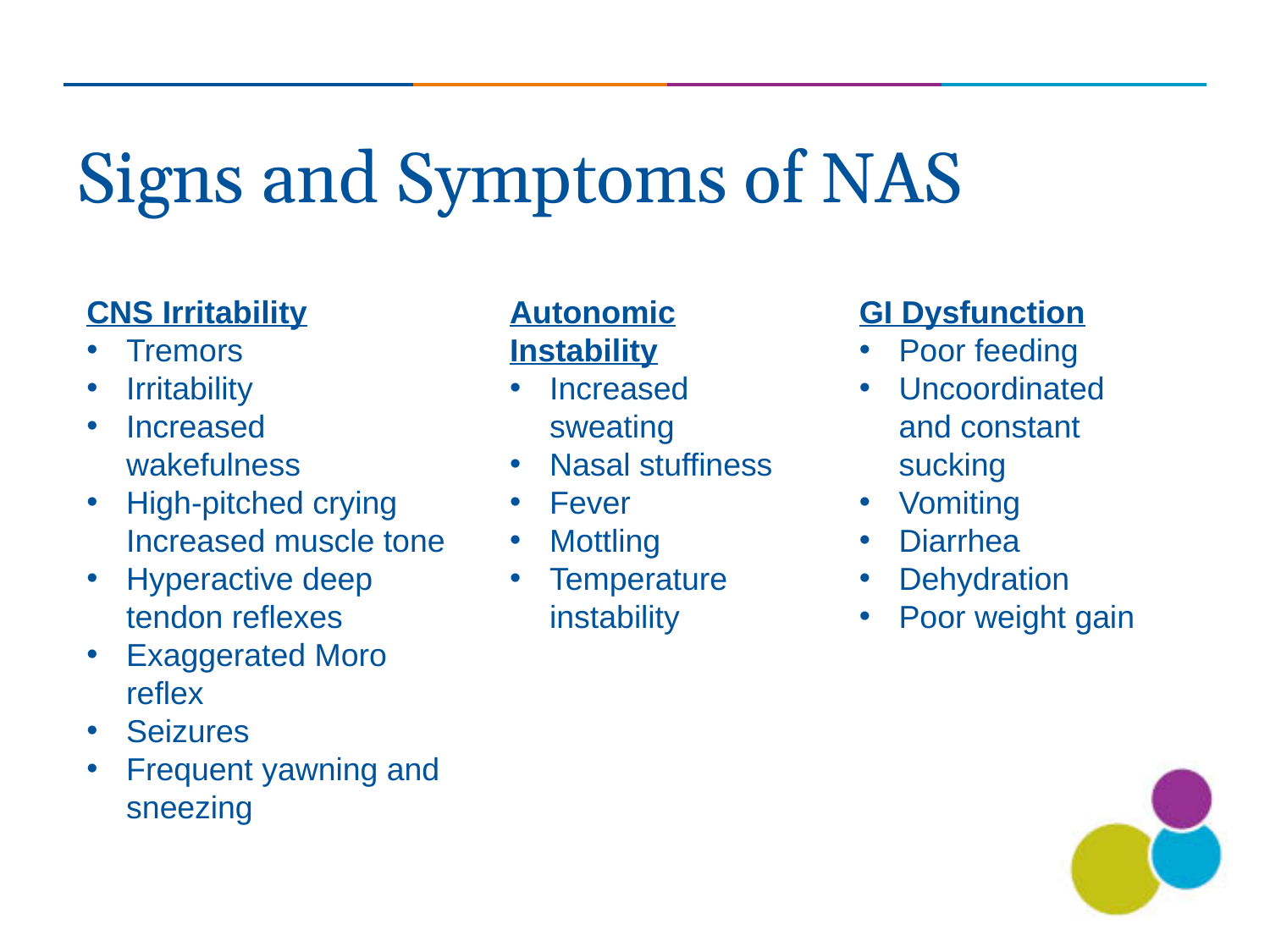

# Signs and Symptoms of NAS
CNS Irritability
Tremors
Irritability
Increased wakefulness
High-pitched crying
Increased muscle tone
Hyperactive deep tendon reflexes
Exaggerated Moro reflex
Seizures
Frequent yawning and sneezing

Autonomic Instability
Increased sweating
Nasal stuffiness
Fever
Mottling
Temperature instability

GI Dysfunction
Poor feeding
Uncoordinated and constant sucking
Vomiting
Diarrhea
Dehydration
Poor weight gain